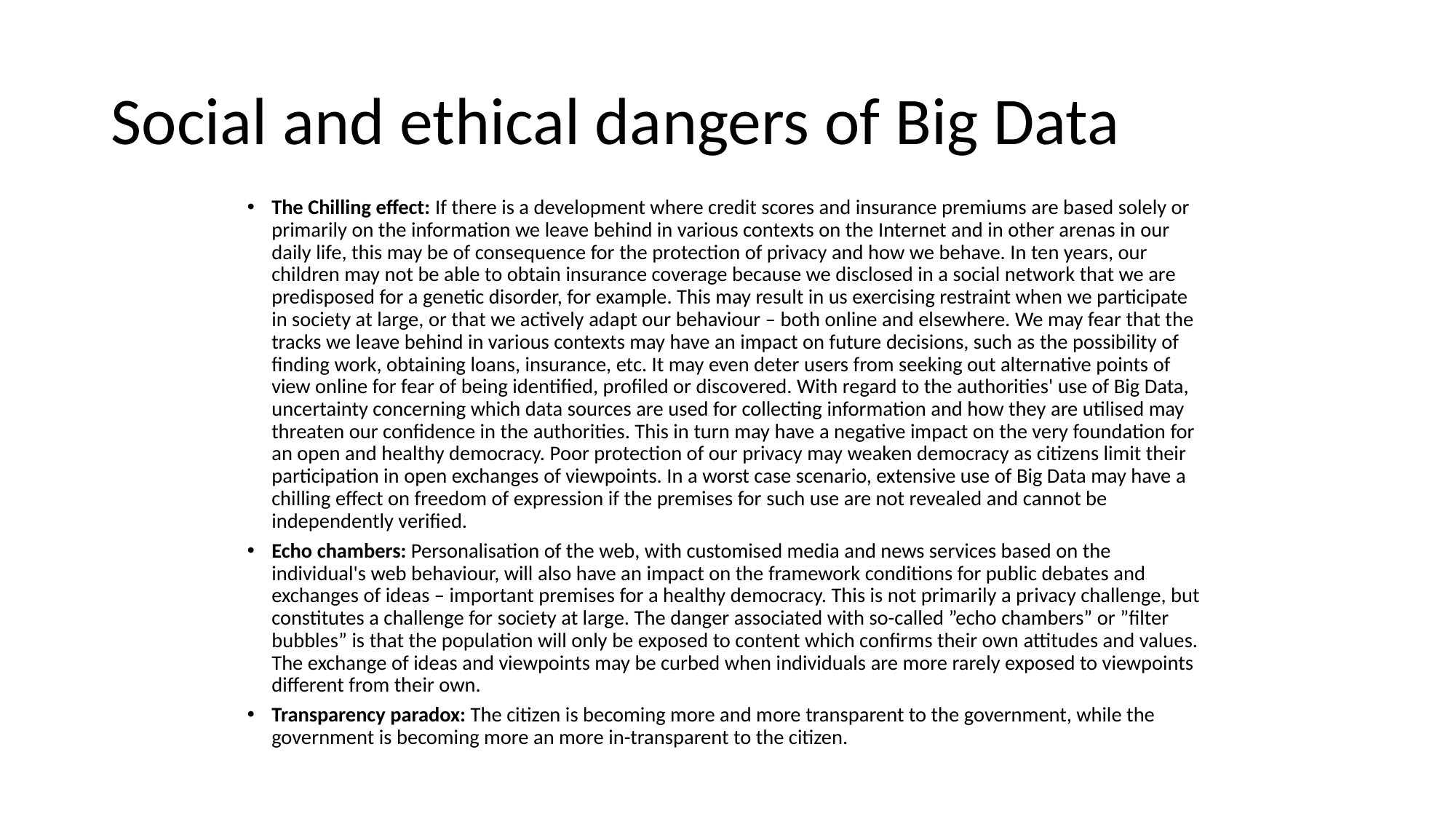

# Social and ethical dangers of Big Data
The Chilling effect: If there is a development where credit scores and insurance premiums are based solely or primarily on the information we leave behind in various contexts on the Internet and in other arenas in our daily life, this may be of consequence for the protection of privacy and how we behave. In ten years, our children may not be able to obtain insurance coverage because we disclosed in a social network that we are predisposed for a genetic disorder, for example. This may result in us exercising restraint when we participate in society at large, or that we actively adapt our behaviour – both online and elsewhere. We may fear that the tracks we leave behind in various contexts may have an impact on future decisions, such as the possibility of finding work, obtaining loans, insurance, etc. It may even deter users from seeking out alternative points of view online for fear of being identified, profiled or discovered. With regard to the authorities' use of Big Data, uncertainty concerning which data sources are used for collecting information and how they are utilised may threaten our confidence in the authorities. This in turn may have a negative impact on the very foundation for an open and healthy democracy. Poor protection of our privacy may weaken democracy as citizens limit their participation in open exchanges of viewpoints. In a worst case scenario, extensive use of Big Data may have a chilling effect on freedom of expression if the premises for such use are not revealed and cannot be independently verified.
Echo chambers: Personalisation of the web, with customised media and news services based on the individual's web behaviour, will also have an impact on the framework conditions for public debates and exchanges of ideas – important premises for a healthy democracy. This is not primarily a privacy challenge, but constitutes a challenge for society at large. The danger associated with so-called ”echo chambers” or ”filter bubbles” is that the population will only be exposed to content which confirms their own attitudes and values. The exchange of ideas and viewpoints may be curbed when individuals are more rarely exposed to viewpoints different from their own.
Transparency paradox: The citizen is becoming more and more transparent to the government, while the government is becoming more an more in-transparent to the citizen.